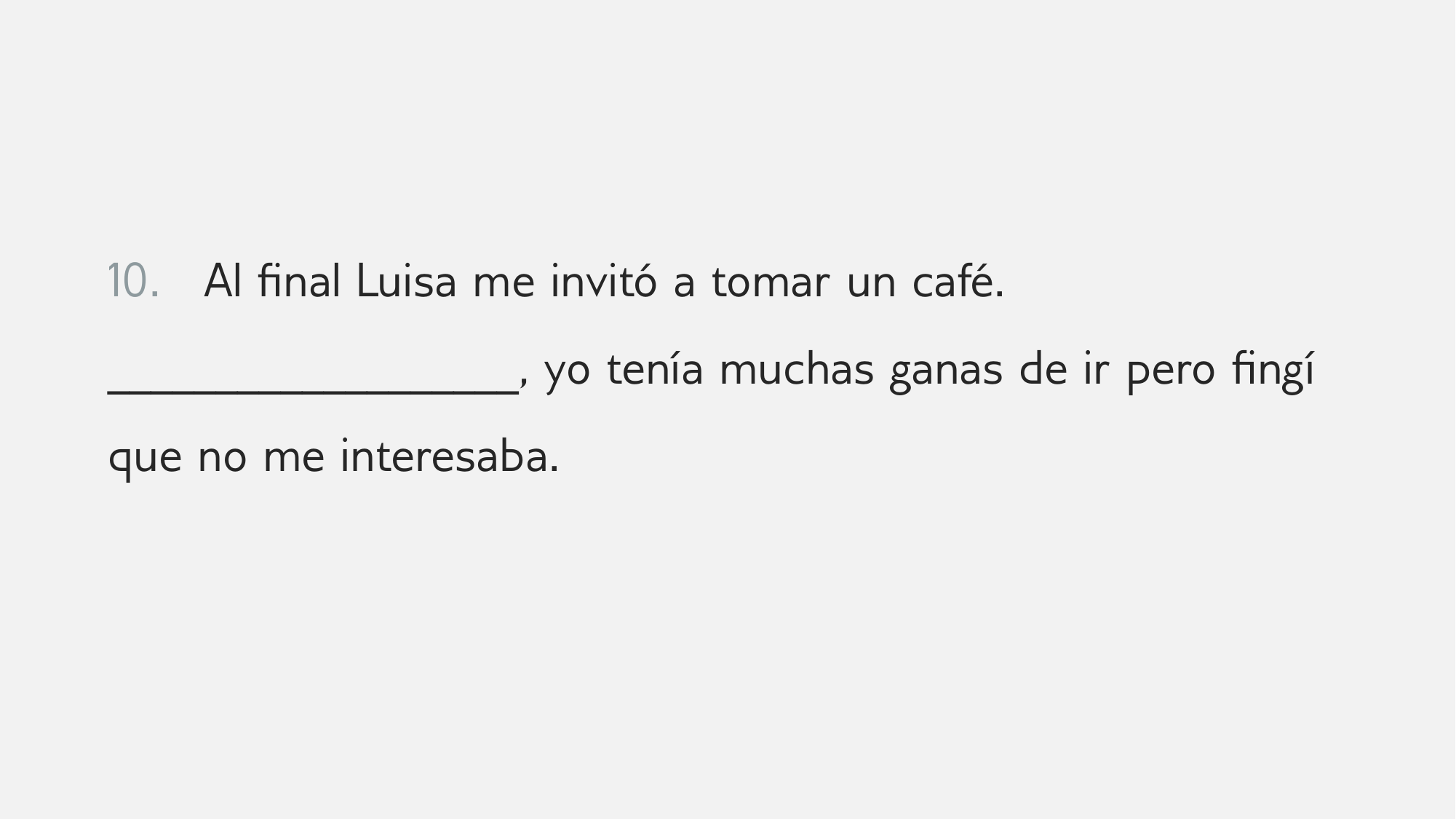

10.   Al final Luisa me invitó a tomar un café.  ___________________, yo tenía muchas ganas de ir pero fingí que no me interesaba.